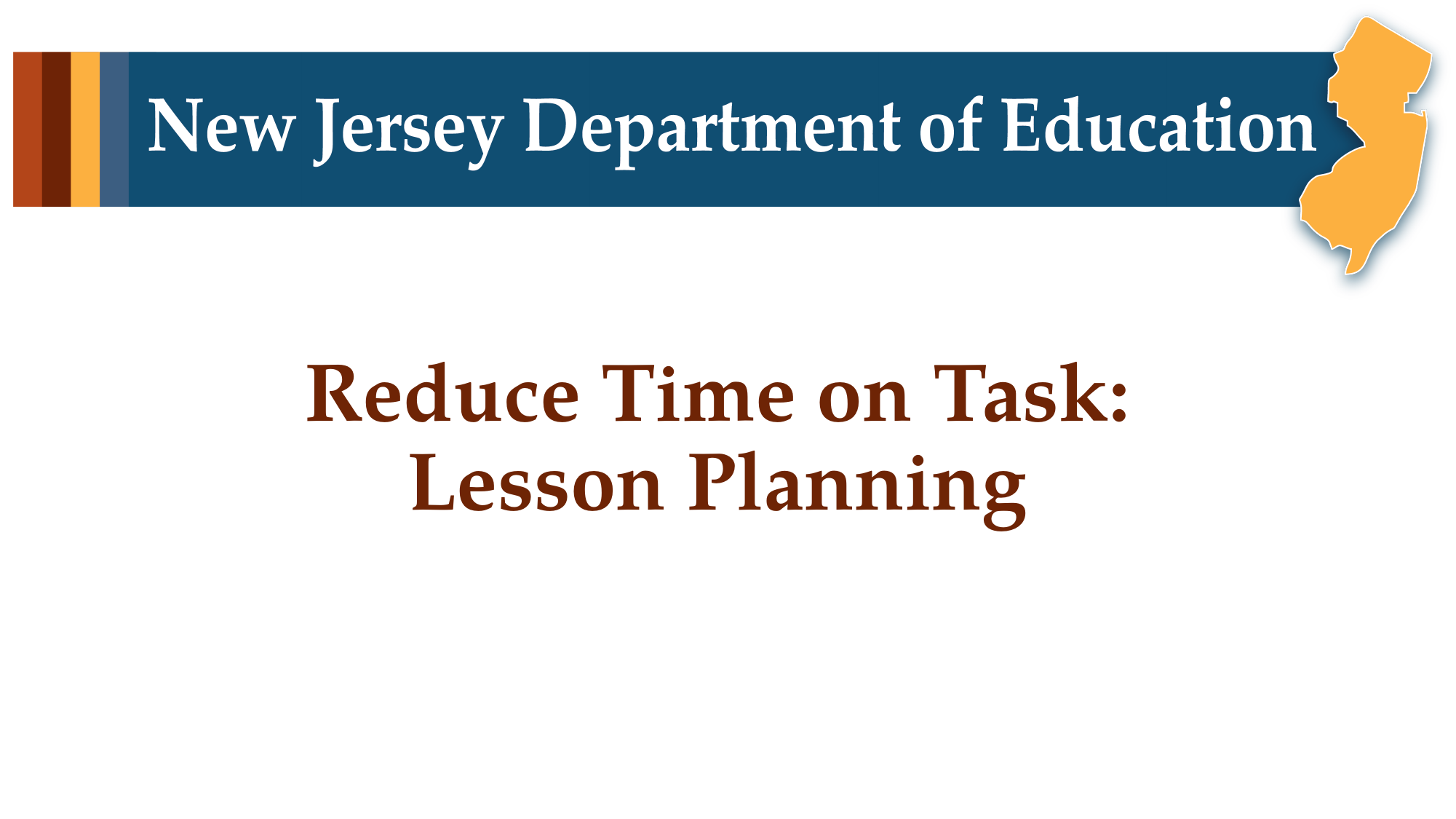

# Reduce Time on Task: Lesson Planning